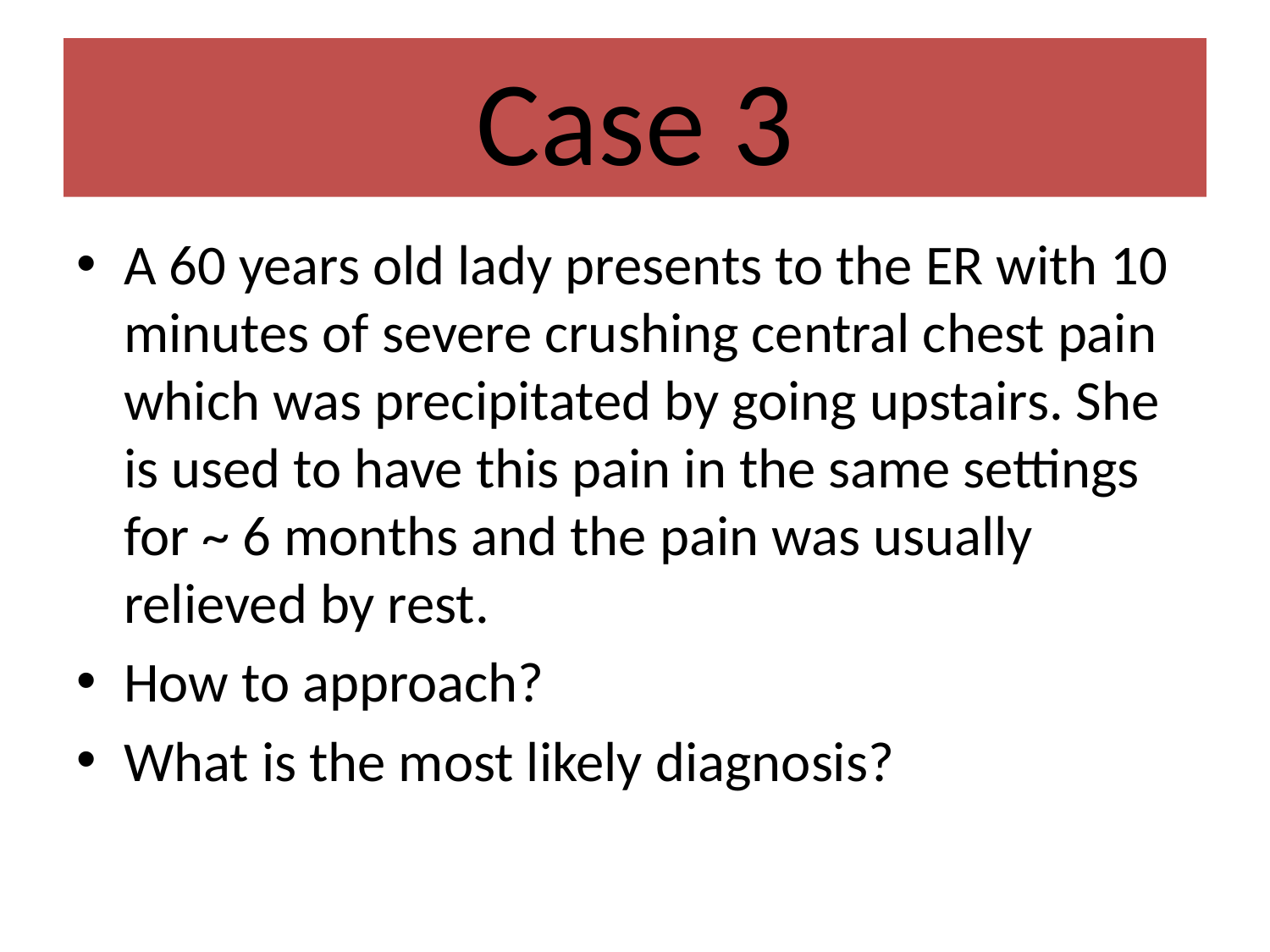

# Case 3
A 60 years old lady presents to the ER with 10 minutes of severe crushing central chest pain which was precipitated by going upstairs. She is used to have this pain in the same settings for ~ 6 months and the pain was usually relieved by rest.
How to approach?
What is the most likely diagnosis?